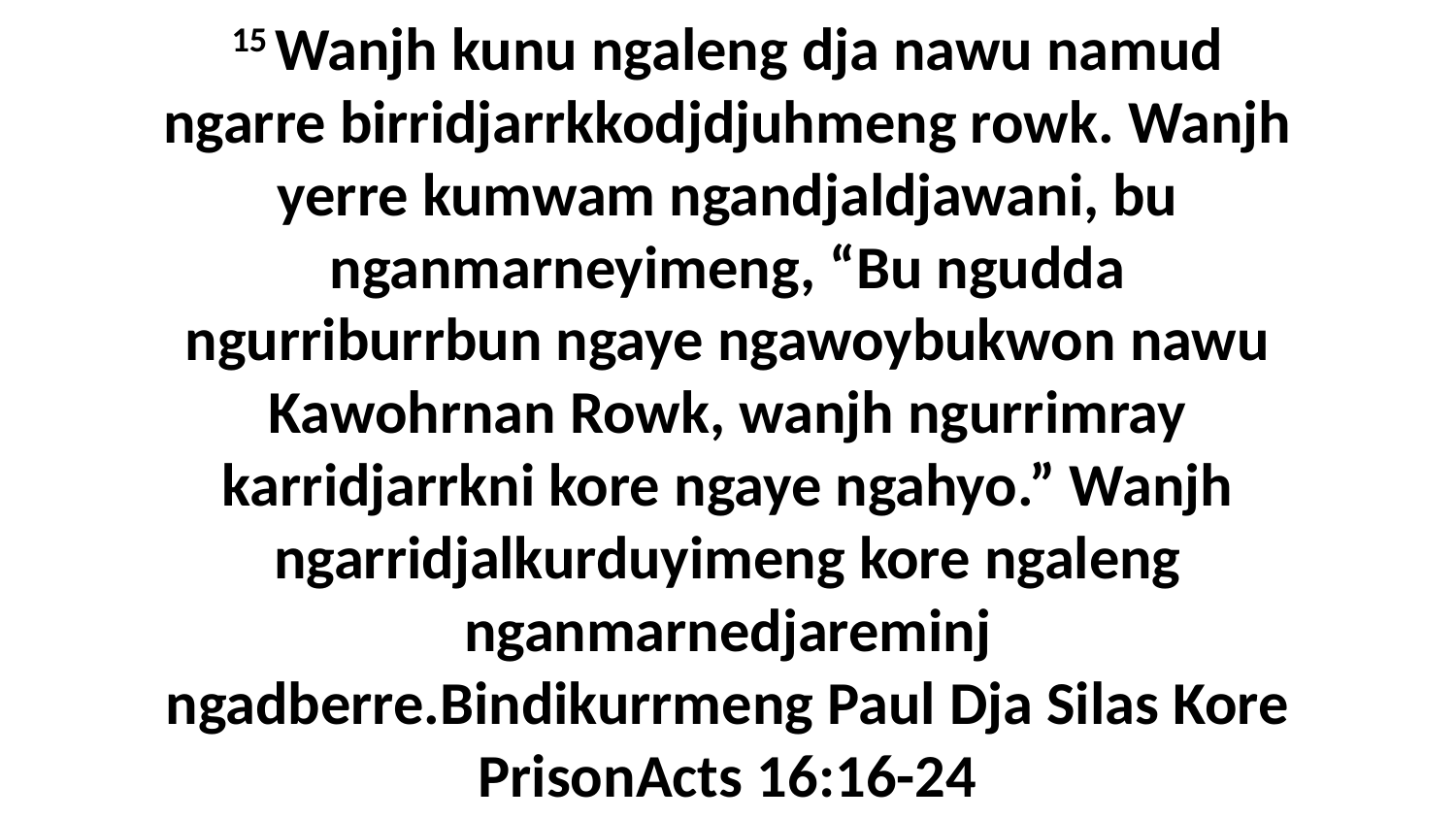

15 Wanjh kunu ngaleng dja nawu namud ngarre birridjarrkkodjdjuhmeng rowk. Wanjh yerre kumwam ngandjaldjawani, bu nganmarneyimeng, “Bu ngudda ngurriburrbun ngaye ngawoybukwon nawu Kawohrnan Rowk, wanjh ngurrimray karridjarrkni kore ngaye ngahyo.” Wanjh ngarridjalkurduyimeng kore ngaleng nganmarnedjareminj ngadberre.Bindikurrmeng Paul Dja Silas Kore PrisonActs 16:16-24